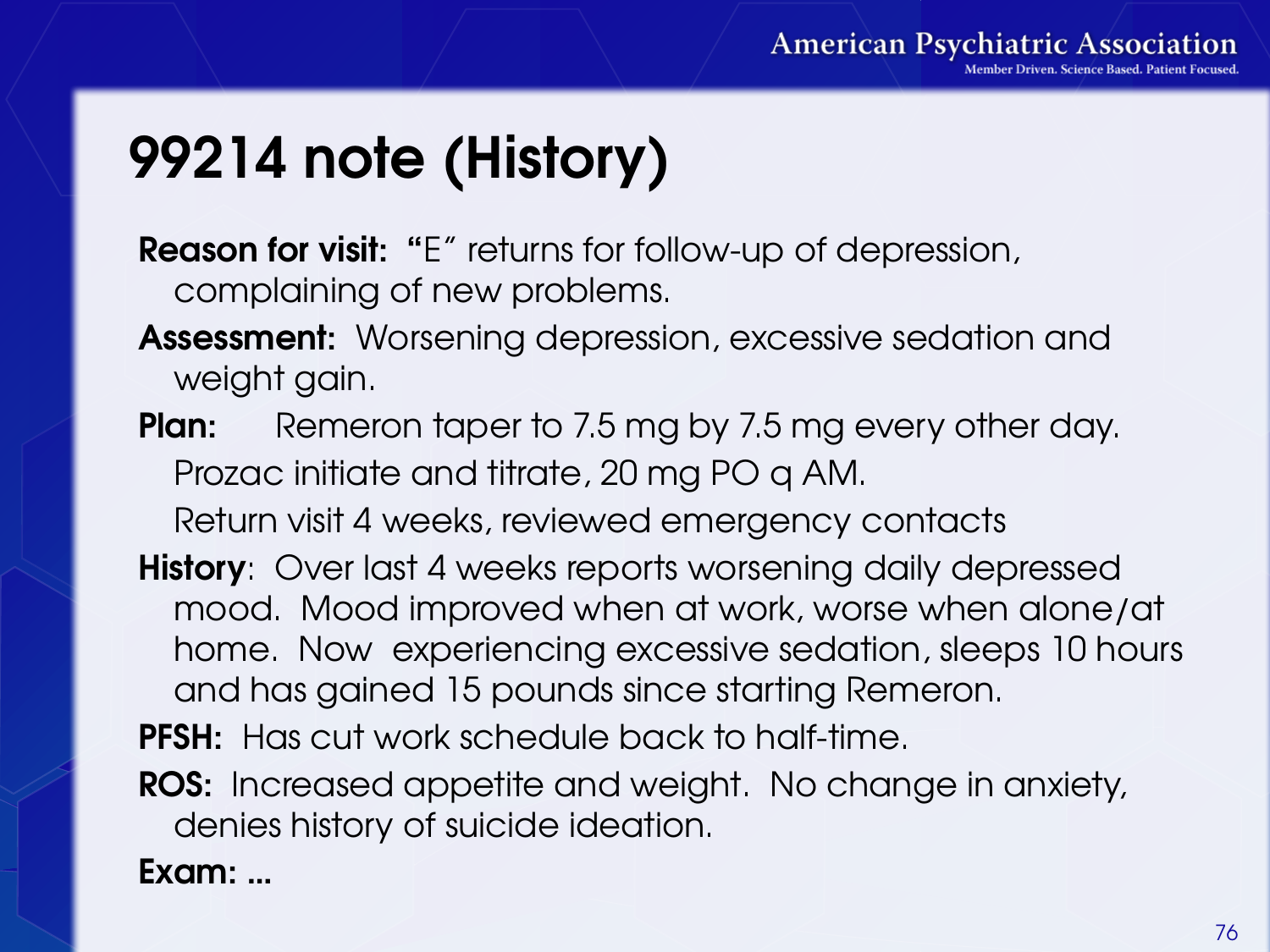

# 99214 note (History)
Reason for visit:  “E” returns for follow-up of depression, complaining of new problems.
Assessment:  Worsening depression, excessive sedation and weight gain.
Plan:	Remeron taper to 7.5 mg by 7.5 mg every other day.
		Prozac initiate and titrate, 20 mg PO q AM.
		Return visit 4 weeks, reviewed emergency contacts
History:  Over last 4 weeks reports worsening daily depressed mood.  Mood improved when at work, worse when alone/at home.  Now  experiencing excessive sedation, sleeps 10 hours and has gained 15 pounds since starting Remeron.
PFSH:  Has cut work schedule back to half-time.
ROS:  Increased appetite and weight.  No change in anxiety, denies history of suicide ideation.
Exam: …
76